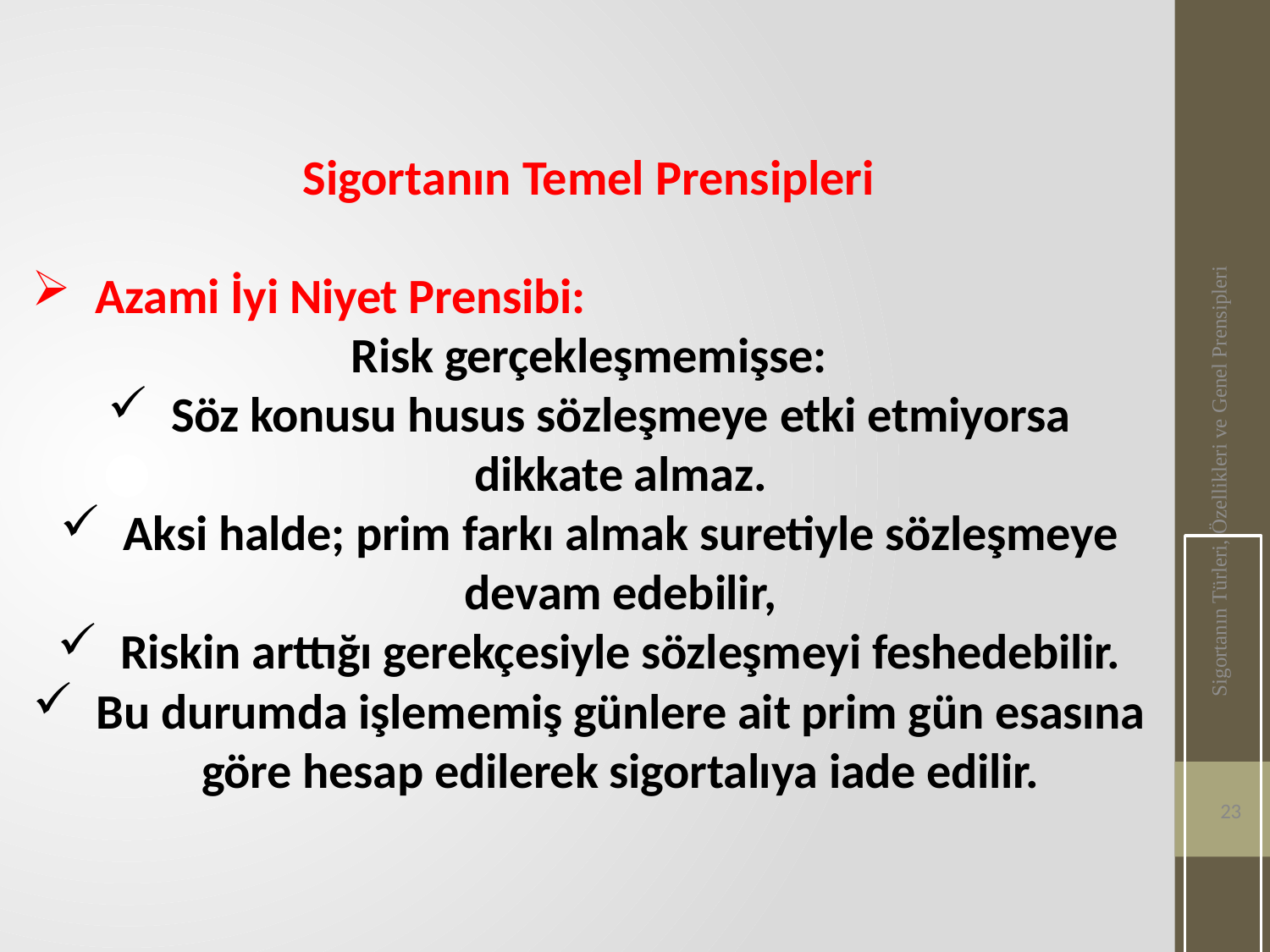

Sigortanın Temel Prensipleri

Azami İyi Niyet Prensibi:
Risk gerçekleşmemişse:
Söz konusu husus sözleşmeye etki etmiyorsa dikkate almaz.
Aksi halde; prim farkı almak suretiyle sözleşmeye devam edebilir,
Riskin arttığı gerekçesiyle sözleşmeyi feshedebilir.
Bu durumda işlememiş günlere ait prim gün esasına göre hesap edilerek sigortalıya iade edilir.

Sigortanın Türleri, Özellikleri ve Genel Prensipleri
23